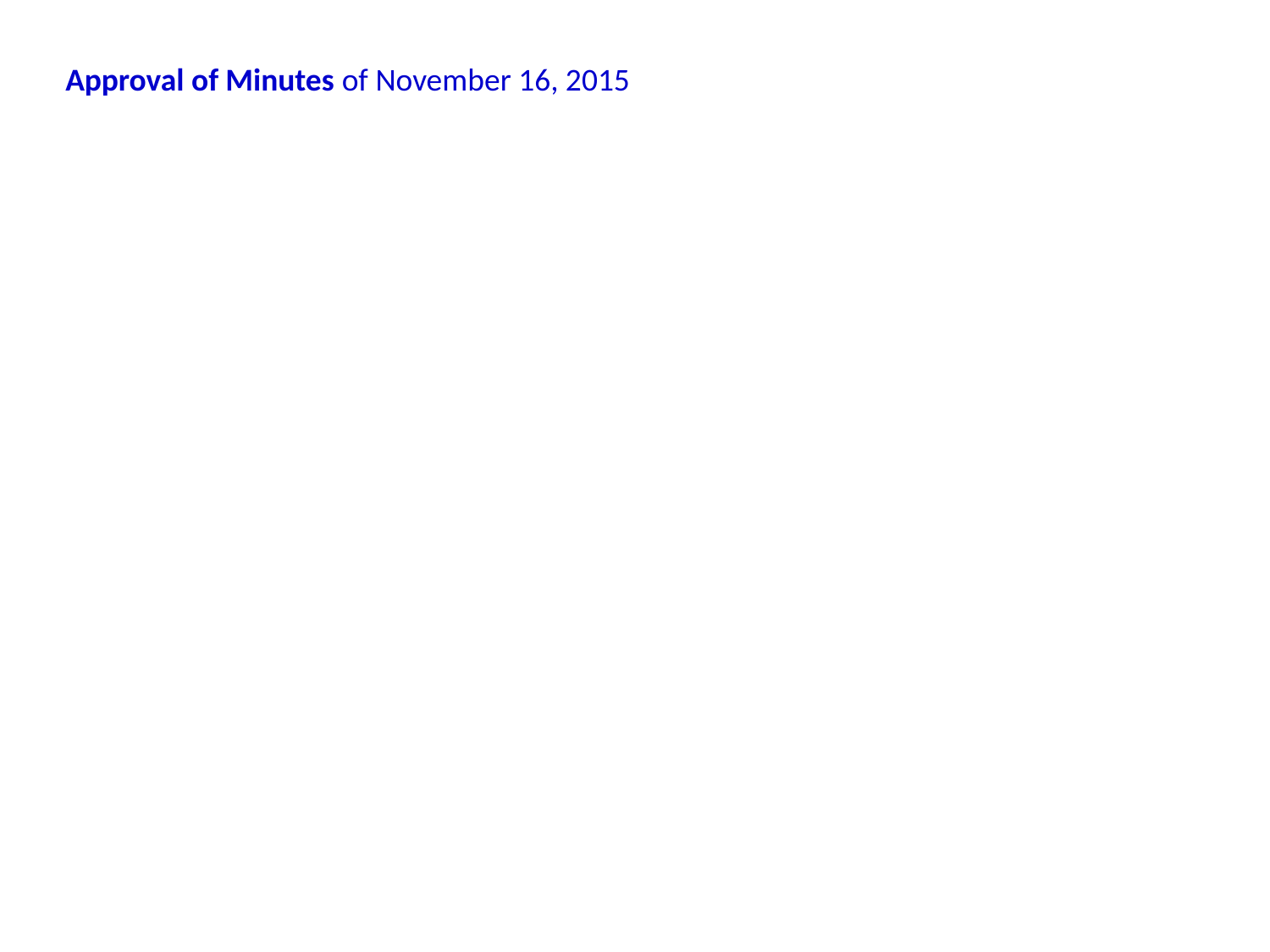

Approval of Minutes of November 16, 2015